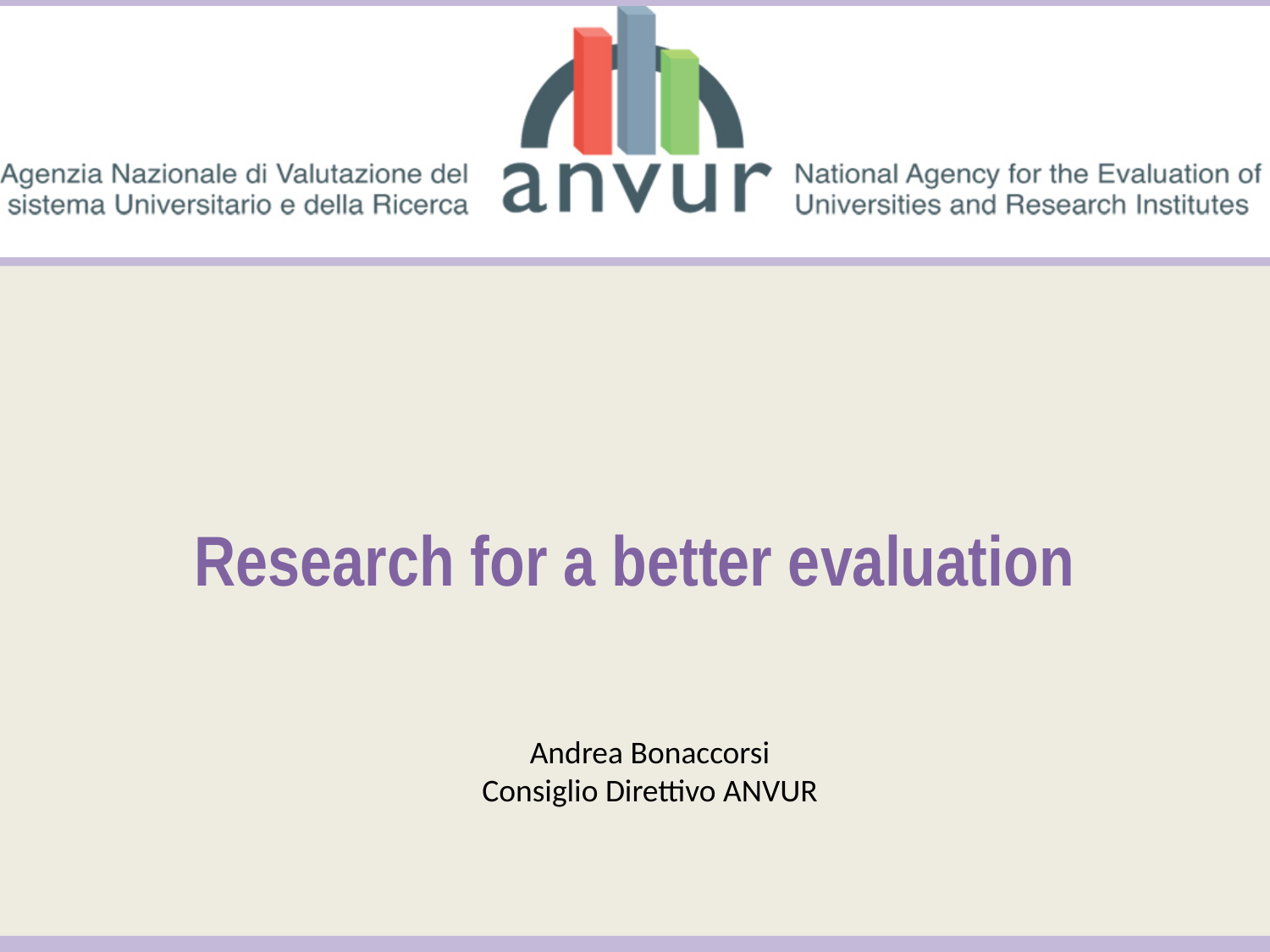

# Research for a better evaluation
Andrea Bonaccorsi
Consiglio Direttivo ANVUR